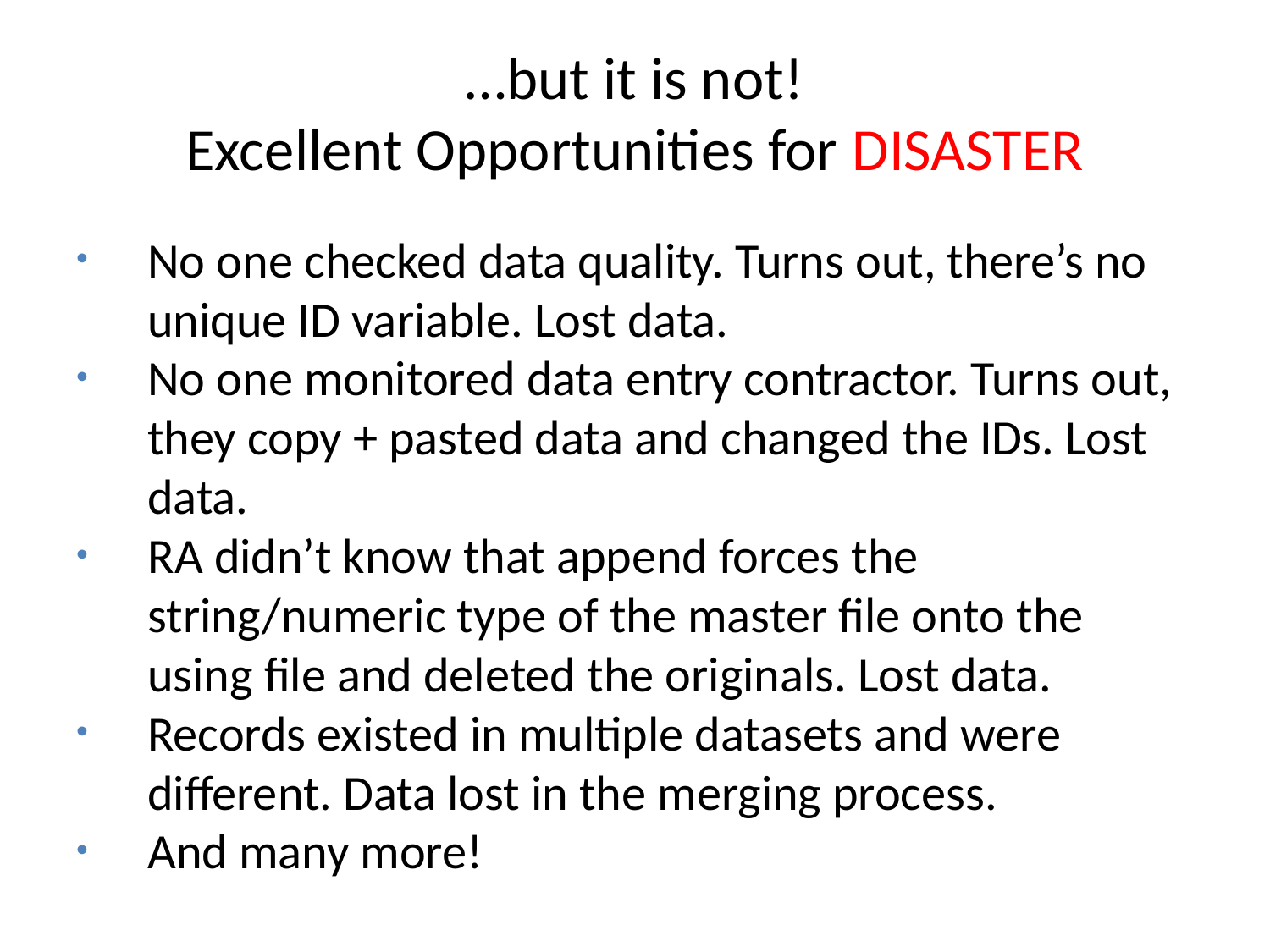

# …but it is not! Excellent Opportunities for DISASTER
No one checked data quality. Turns out, there’s no unique ID variable. Lost data.
No one monitored data entry contractor. Turns out, they copy + pasted data and changed the IDs. Lost data.
RA didn’t know that append forces the string/numeric type of the master file onto the using file and deleted the originals. Lost data.
Records existed in multiple datasets and were different. Data lost in the merging process.
And many more!